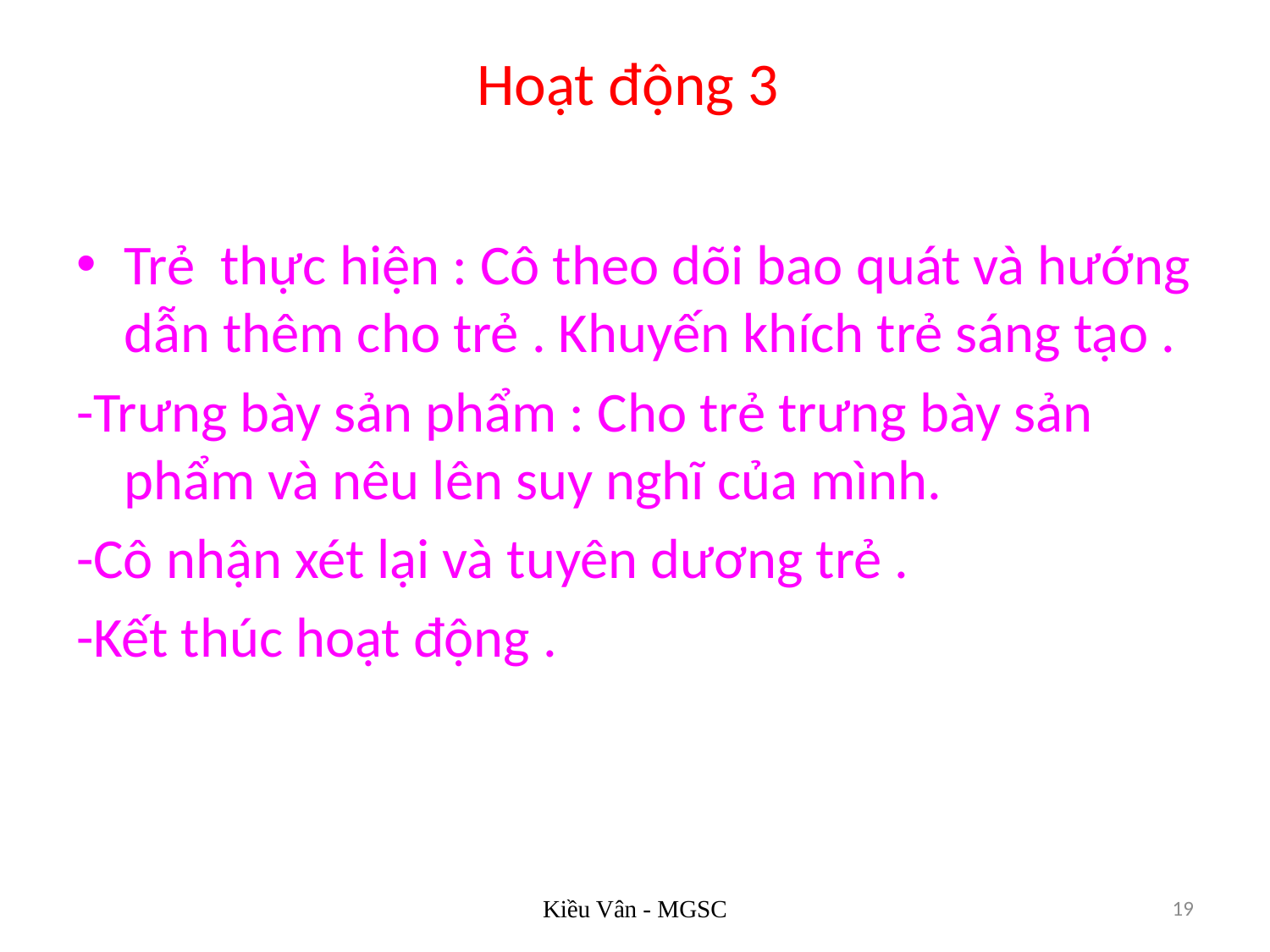

# Hoạt động 3
Trẻ  thực hiện : Cô theo dõi bao quát và hướng dẫn thêm cho trẻ . Khuyến khích trẻ sáng tạo .
-Trưng bày sản phẩm : Cho trẻ trưng bày sản phẩm và nêu lên suy nghĩ của mình.
-Cô nhận xét lại và tuyên dương trẻ .
-Kết thúc hoạt động .
Kiều Vân - MGSC
19